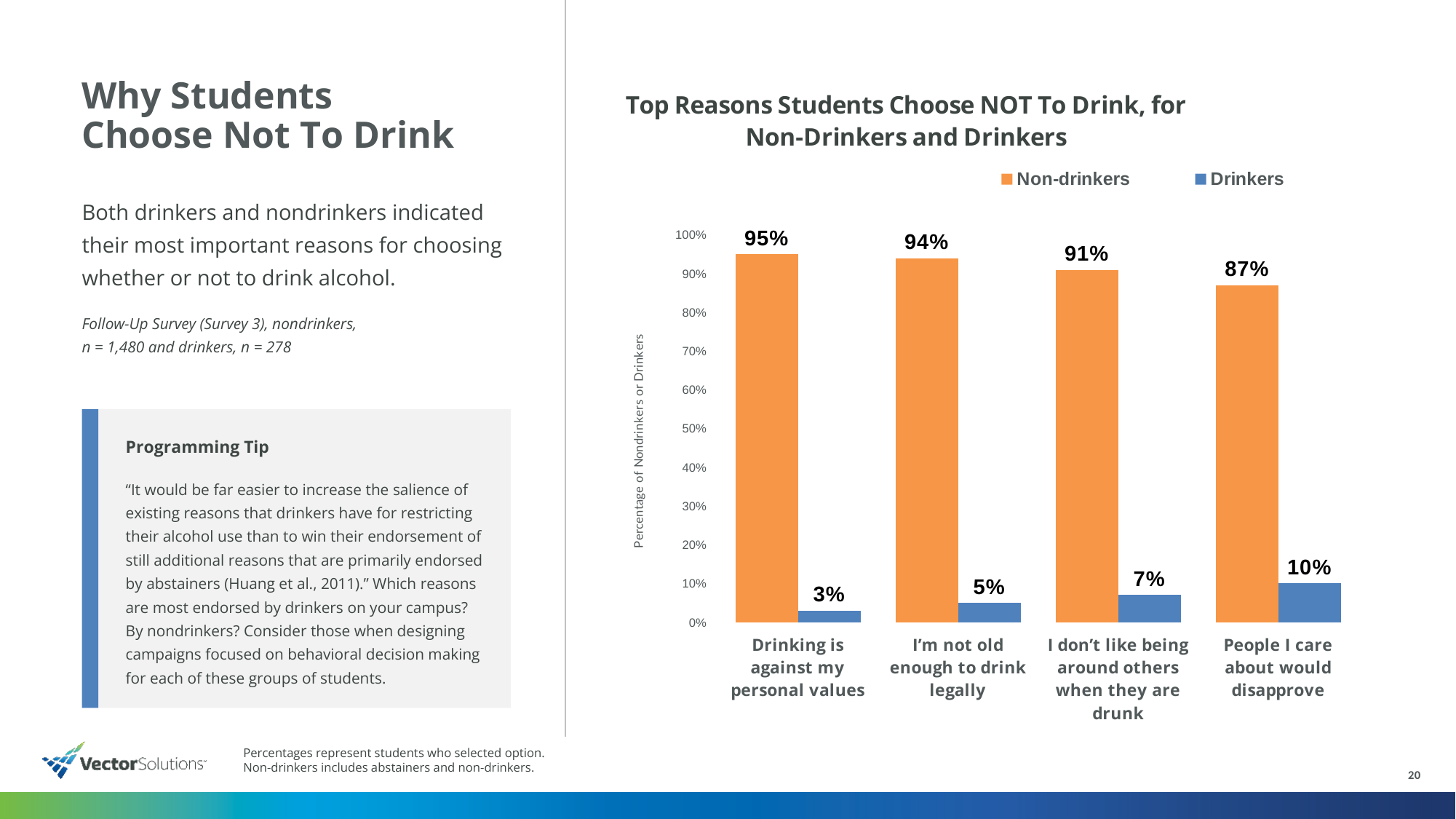

# Why Students Choose Not To Drink

### Chart: Top Reasons Students Choose NOT To Drink, for Non-Drinkers and Drinkers

| Category | Non-drinkers | Drinkers |
|---|---|---|
| Drinking is against my personal values | 0.95 | 0.03 |
| I’m not old enough to drink legally | 0.94 | 0.05 |
| I don’t like being around others when they are drunk | 0.91 | 0.07 |
| People I care about would disapprove | 0.87 | 0.1 |
Both drinkers and nondrinkers indicated their most important reasons for choosing whether or not to drink alcohol.
Follow-Up Survey (Survey 3), nondrinkers,
n = 1,480 and drinkers, n = 278

Programming Tip
“It would be far easier to increase the salience of existing reasons that drinkers have for restricting their alcohol use than to win their endorsement of still additional reasons that are primarily endorsed by abstainers (Huang et al., 2011).” Which reasons are most endorsed by drinkers on your campus? By nondrinkers? Consider those when designing campaigns focused on behavioral decision making for each of these groups of students.
20
Percentages represent students who selected option.
Non-drinkers includes abstainers and non-drinkers.